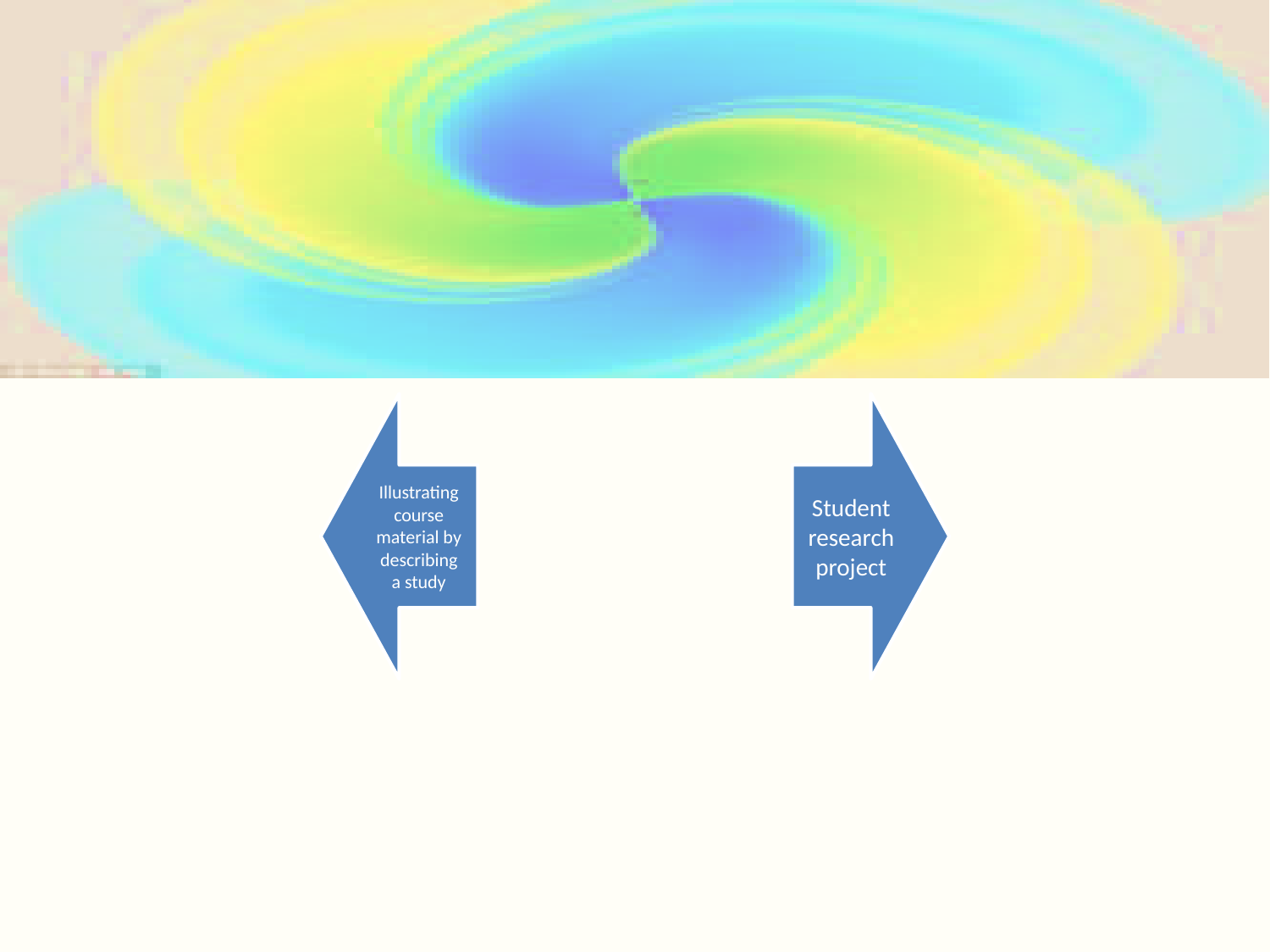

Illustrating course material by describing a study
Student research project